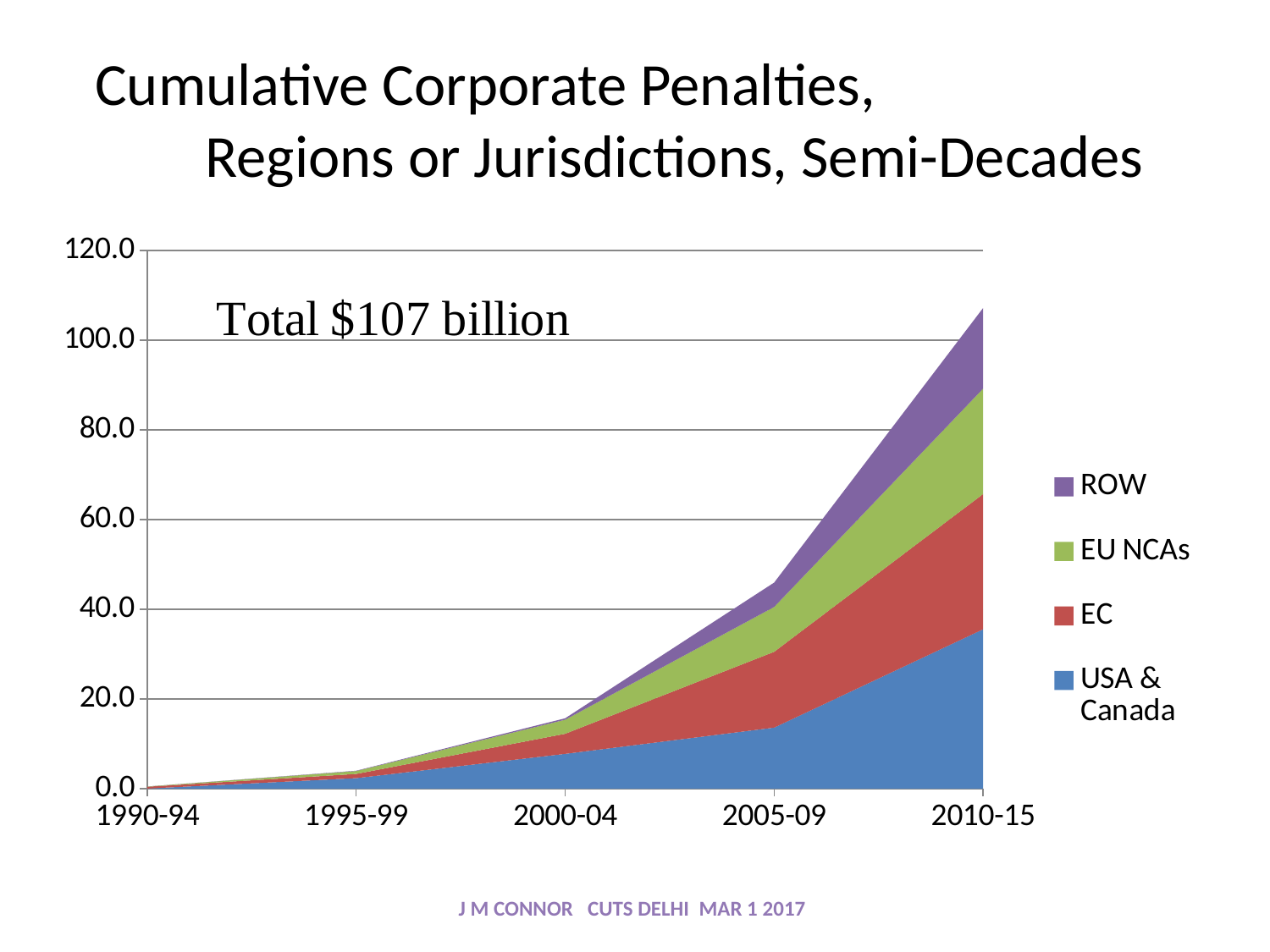

# Cumulative Corporate Penalties,                              Regions or Jurisdictions, Semi-Decades

### Chart

| Category | USA & Canada | EC | EU NCAs | ROW |
|---|---|---|---|---|
| 1990-94 | 0.044165 | 0.39576 | 0.04172 | 0.00336 |
| 1995-99 | 2.357388 | 0.93001 | 0.652185 | 0.068129 |
| 2000-04 | 7.763713 | 4.478539000000001 | 3.127626 | 0.321993 |
| 2005-09 | 13.609403 | 16.900319 | 10.0015935 | 5.417953999999995 |
| 2010-15 | 35.5276345 | 30.144298 | 23.4839122 | 17.96090216 |
J M CONNOR   CUTS DELHI  MAR 1 2017